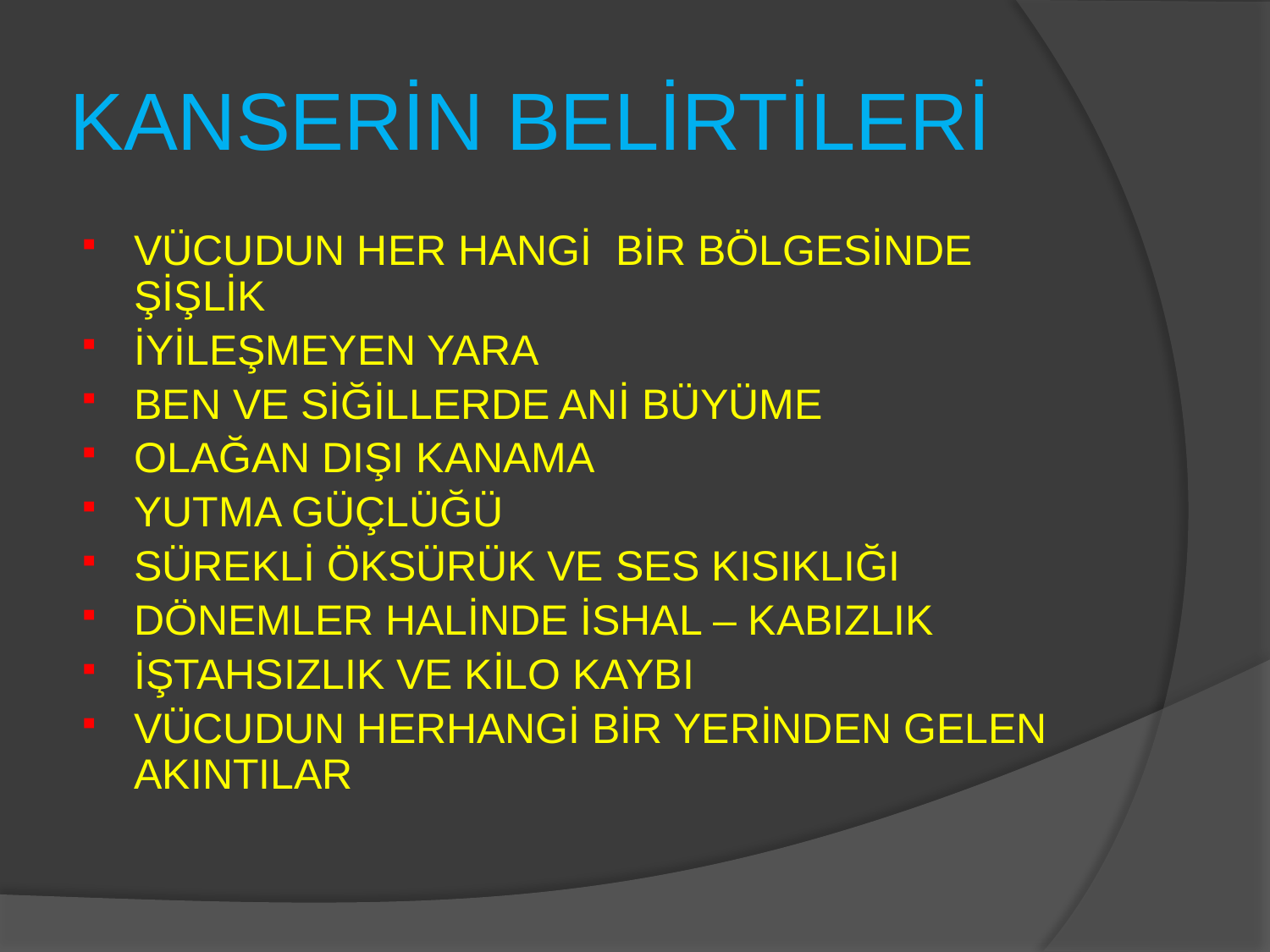

# KANSERİN BELİRTİLERİ
VÜCUDUN HER HANGİ  BİR BÖLGESİNDE ŞİŞLİK
İYİLEŞMEYEN YARA
BEN VE SİĞİLLERDE ANİ BÜYÜME
OLAĞAN DIŞI KANAMA
YUTMA GÜÇLÜĞÜ
SÜREKLİ ÖKSÜRÜK VE SES KISIKLIĞI
DÖNEMLER HALİNDE İSHAL – KABIZLIK
İŞTAHSIZLIK VE KİLO KAYBI
VÜCUDUN HERHANGİ BİR YERİNDEN GELEN   AKINTILAR